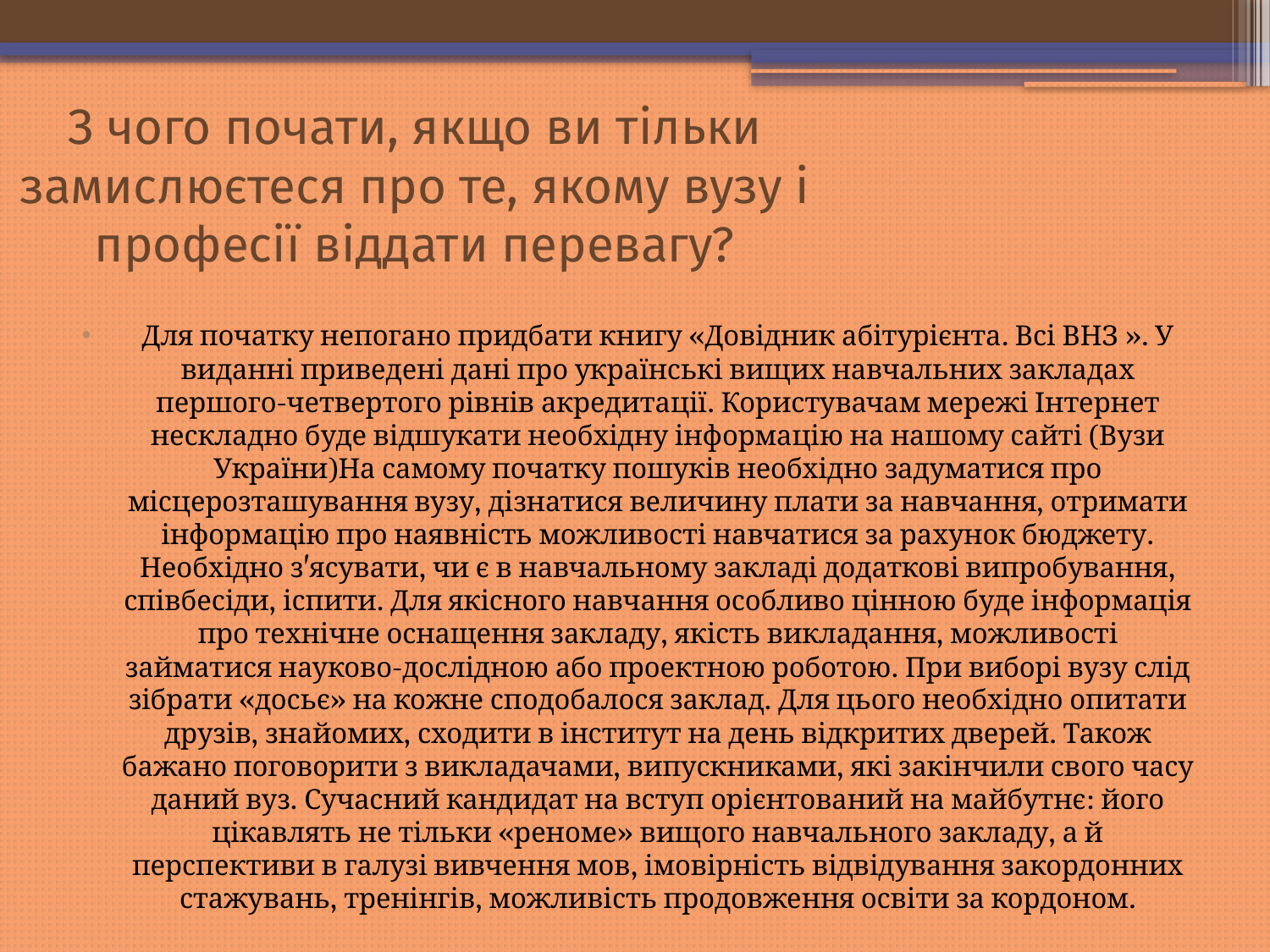

# З чого почати, якщо ви тільки замислюєтеся про те, якому вузу і професії віддати перевагу?
Для початку непогано придбати книгу «Довідник абітурієнта. Всі ВНЗ ». У виданні приведені дані про українські вищих навчальних закладах першого-четвертого рівнів акредитації. Користувачам мережі Інтернет нескладно буде відшукати необхідну інформацію на нашому сайті (Вузи України)На самому початку пошуків необхідно задуматися про місцерозташування вузу, дізнатися величину плати за навчання, отримати інформацію про наявність можливості навчатися за рахунок бюджету. Необхідно з'ясувати, чи є в навчальному закладі додаткові випробування, співбесіди, іспити. Для якісного навчання особливо цінною буде інформація про технічне оснащення закладу, якість викладання, можливості займатися науково-дослідною або проектною роботою. При виборі вузу слід зібрати «досьє» на кожне сподобалося заклад. Для цього необхідно опитати друзів, знайомих, сходити в інститут на день відкритих дверей. Також бажано поговорити з викладачами, випускниками, які закінчили свого часу даний вуз. Сучасний кандидат на вступ орієнтований на майбутнє: його цікавлять не тільки «реноме» вищого навчального закладу, а й перспективи в галузі вивчення мов, імовірність відвідування закордонних стажувань, тренінгів, можливість продовження освіти за кордоном.